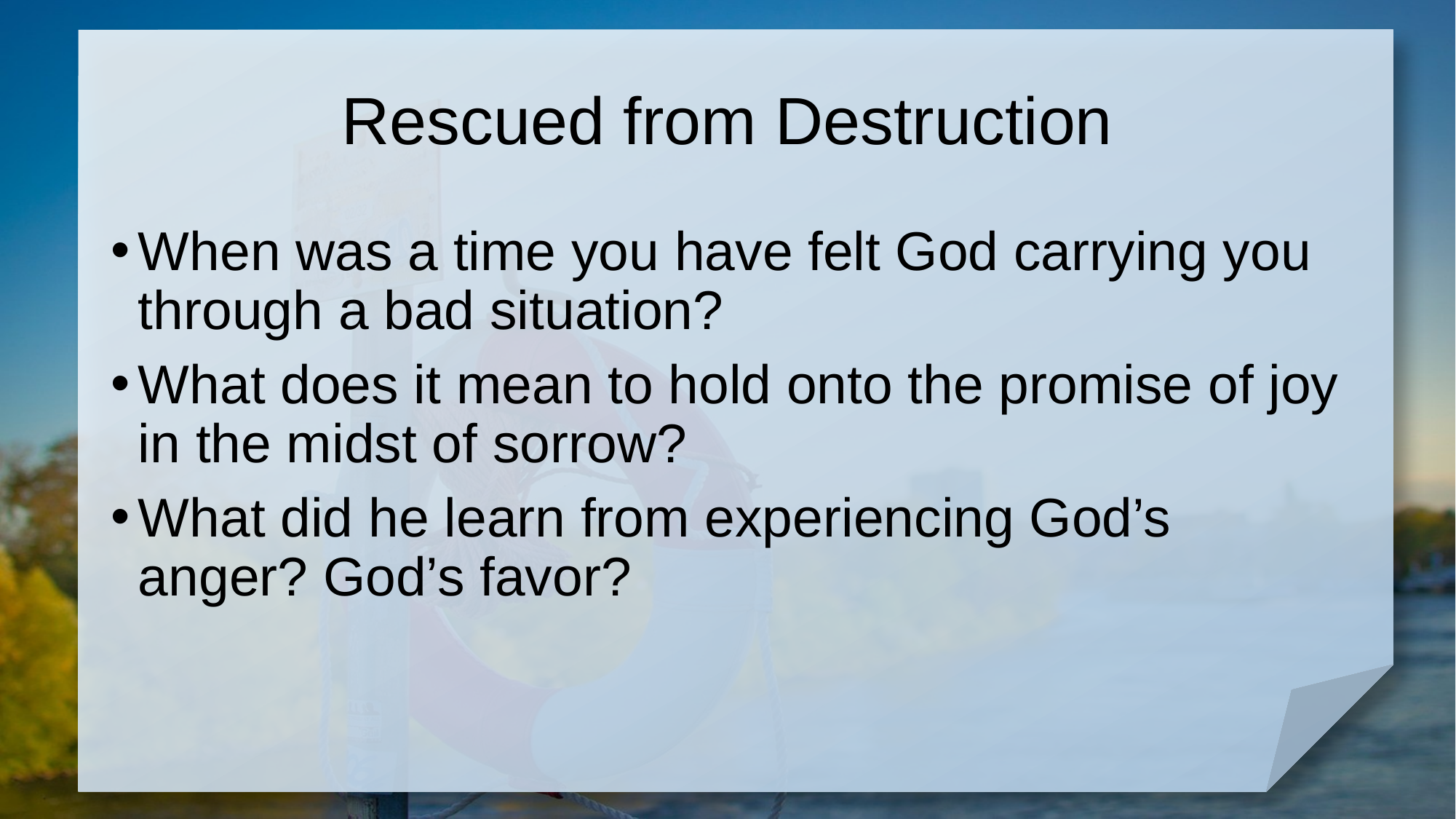

# Rescued from Destruction
When was a time you have felt God carrying you through a bad situation?
What does it mean to hold onto the promise of joy in the midst of sorrow?
What did he learn from experiencing God’s anger? God’s favor?